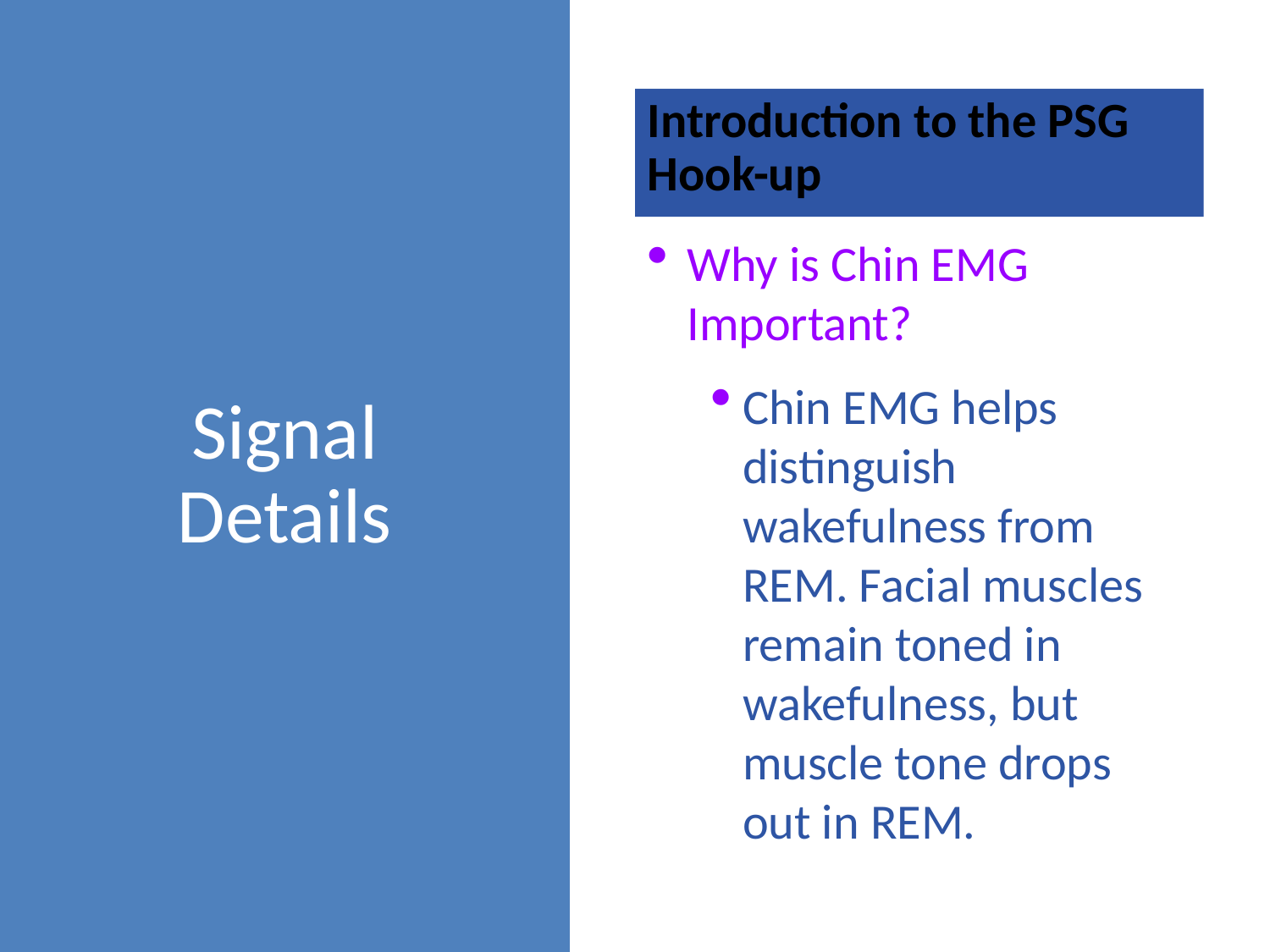

Introduction to the PSG Hook-up
Signal Details
Why is Chin EMG Important?
Chin EMG helps distinguish wakefulness from REM. Facial muscles remain toned in wakefulness, but muscle tone drops out in REM.